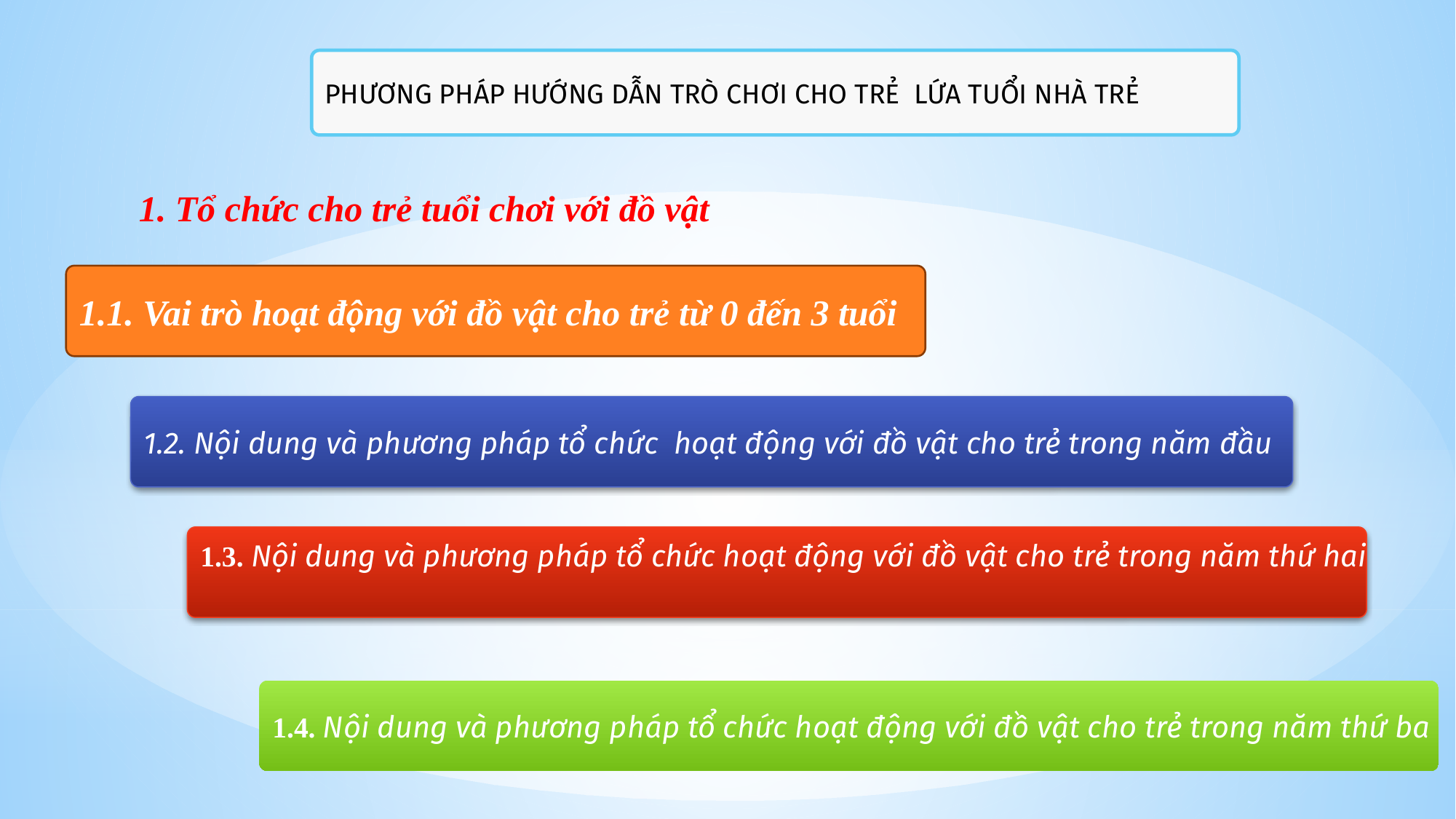

PHƯƠNG PHÁP HƯỚNG DẪN TRÒ CHƠI CHO TRẺ  LỨA TUỔI NHÀ TRẺ
1. Tổ chức cho trẻ tuổi chơi với đồ vật
1.1. Vai trò hoạt động với đồ vật cho trẻ từ 0 đến 3 tuổi
1.2. Nội dung và ph­ương pháp tổ chức  hoạt động với đồ vật cho trẻ trong năm đầu
1.3. Nội dung và ph­ương pháp tổ chức hoạt động với đồ vật cho trẻ trong năm thứ hai

1.4. Nội dung và ph­ương pháp tổ chức hoạt động với đồ vật cho trẻ trong năm thứ ba